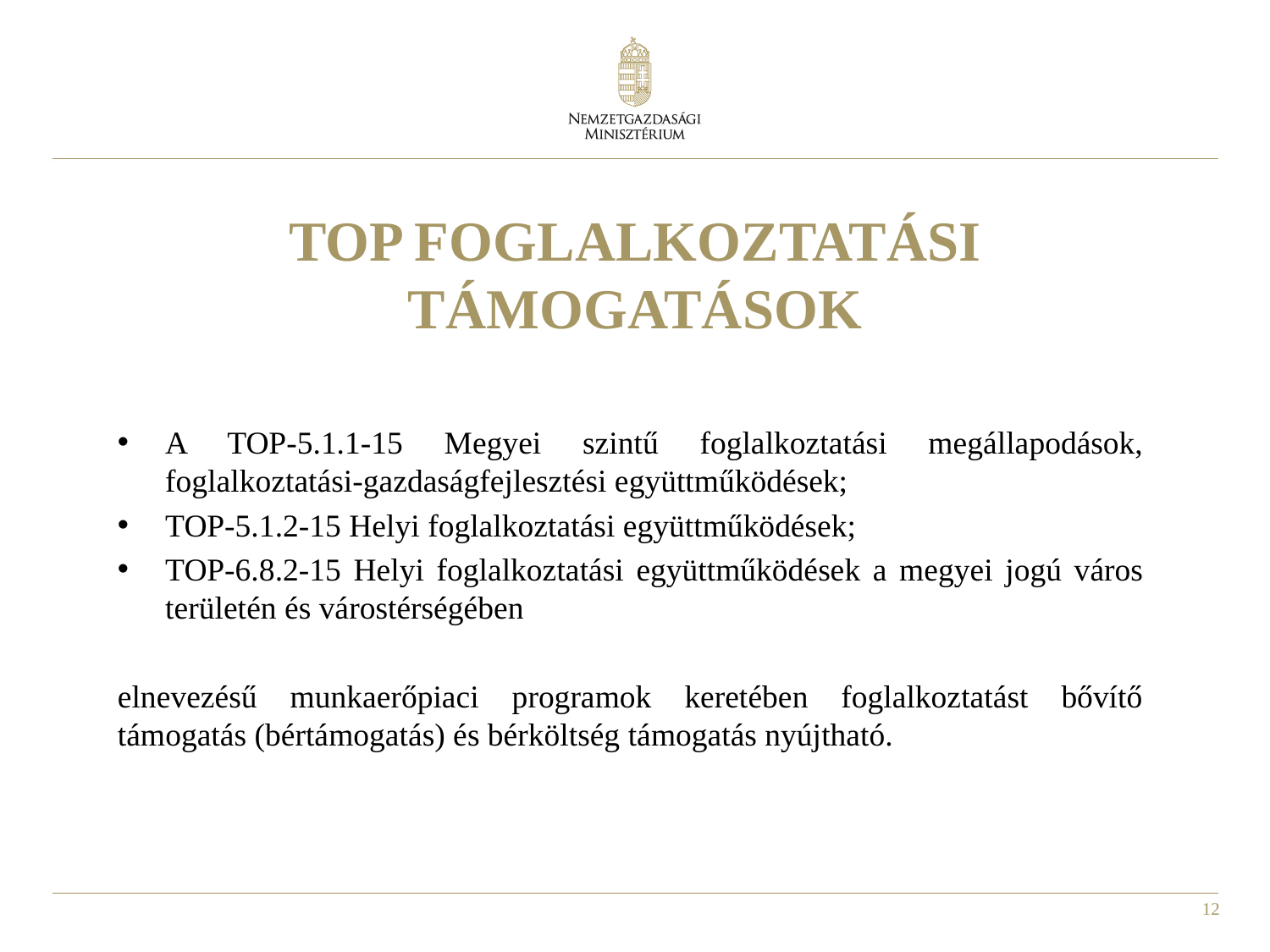

# TOP Foglalkoztatási támogatások
A TOP-5.1.1-15 Megyei szintű foglalkoztatási megállapodások, foglalkoztatási-gazdaságfejlesztési együttműködések;
TOP-5.1.2-15 Helyi foglalkoztatási együttműködések;
TOP-6.8.2-15 Helyi foglalkoztatási együttműködések a megyei jogú város területén és várostérségében

elnevezésű munkaerőpiaci programok keretében foglalkoztatást bővítő támogatás (bértámogatás) és bérköltség támogatás nyújtható.